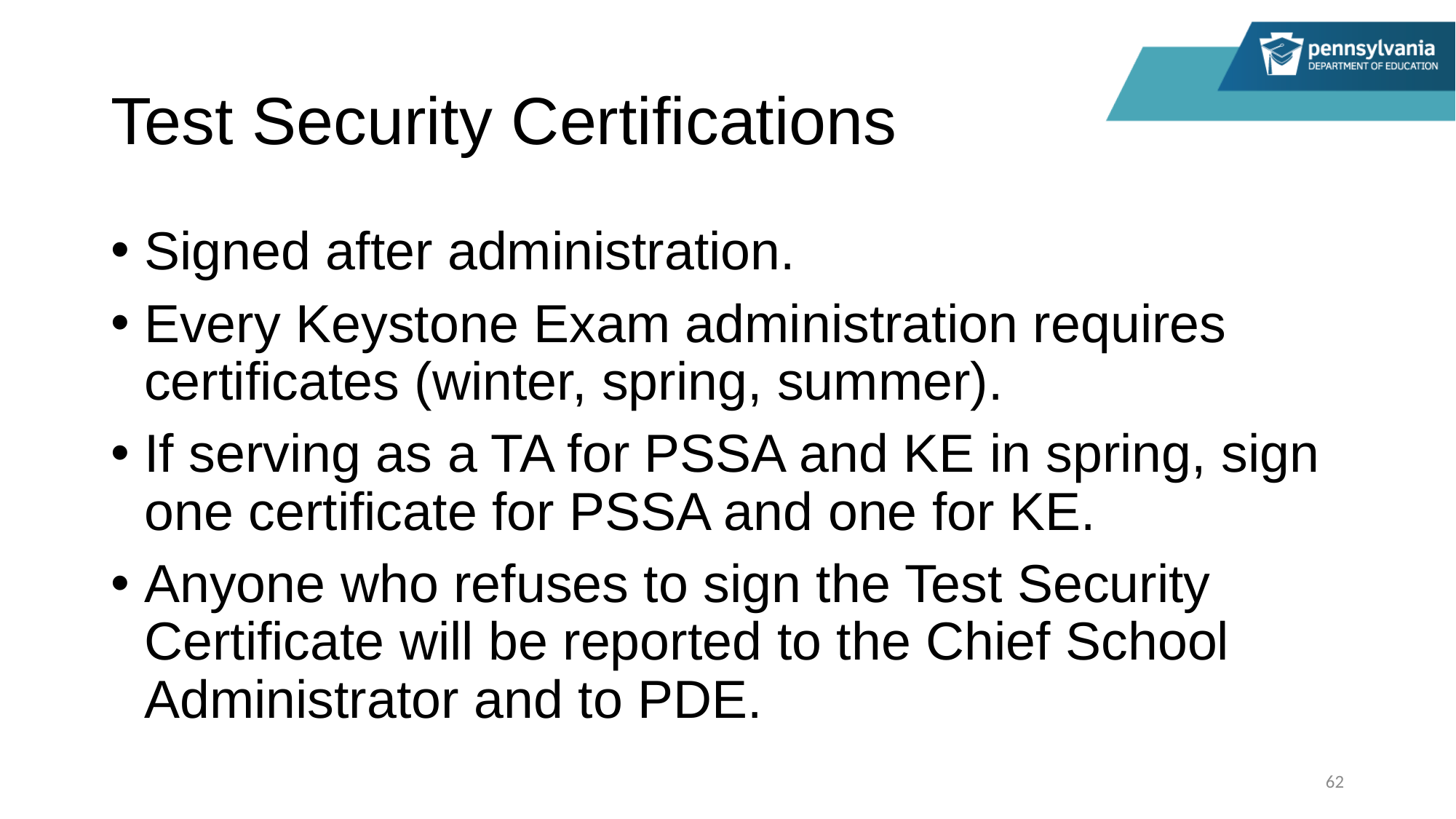

# Test Security Certifications
Signed after administration.
Every Keystone Exam administration requires certificates (winter, spring, summer).
If serving as a TA for PSSA and KE in spring, sign one certificate for PSSA and one for KE.
Anyone who refuses to sign the Test Security Certificate will be reported to the Chief School Administrator and to PDE.

62